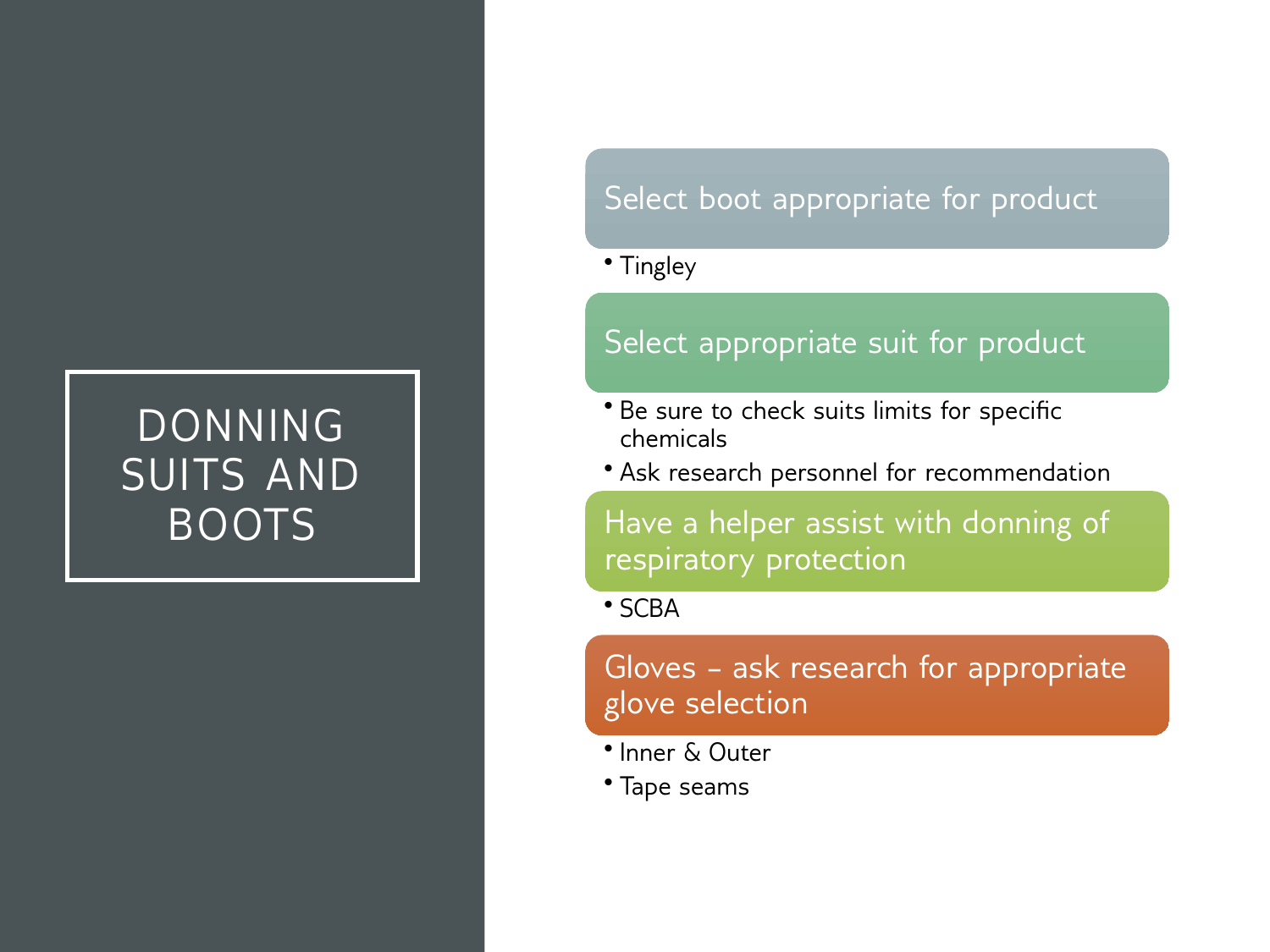

Select boot appropriate for product
Tingley
Select appropriate suit for product
Be sure to check suits limits for specific chemicals
Ask research personnel for recommendation
Have a helper assist with donning of respiratory protection
SCBA
Gloves – ask research for appropriate glove selection
Inner & Outer
Tape seams
# Donning Suits and Boots